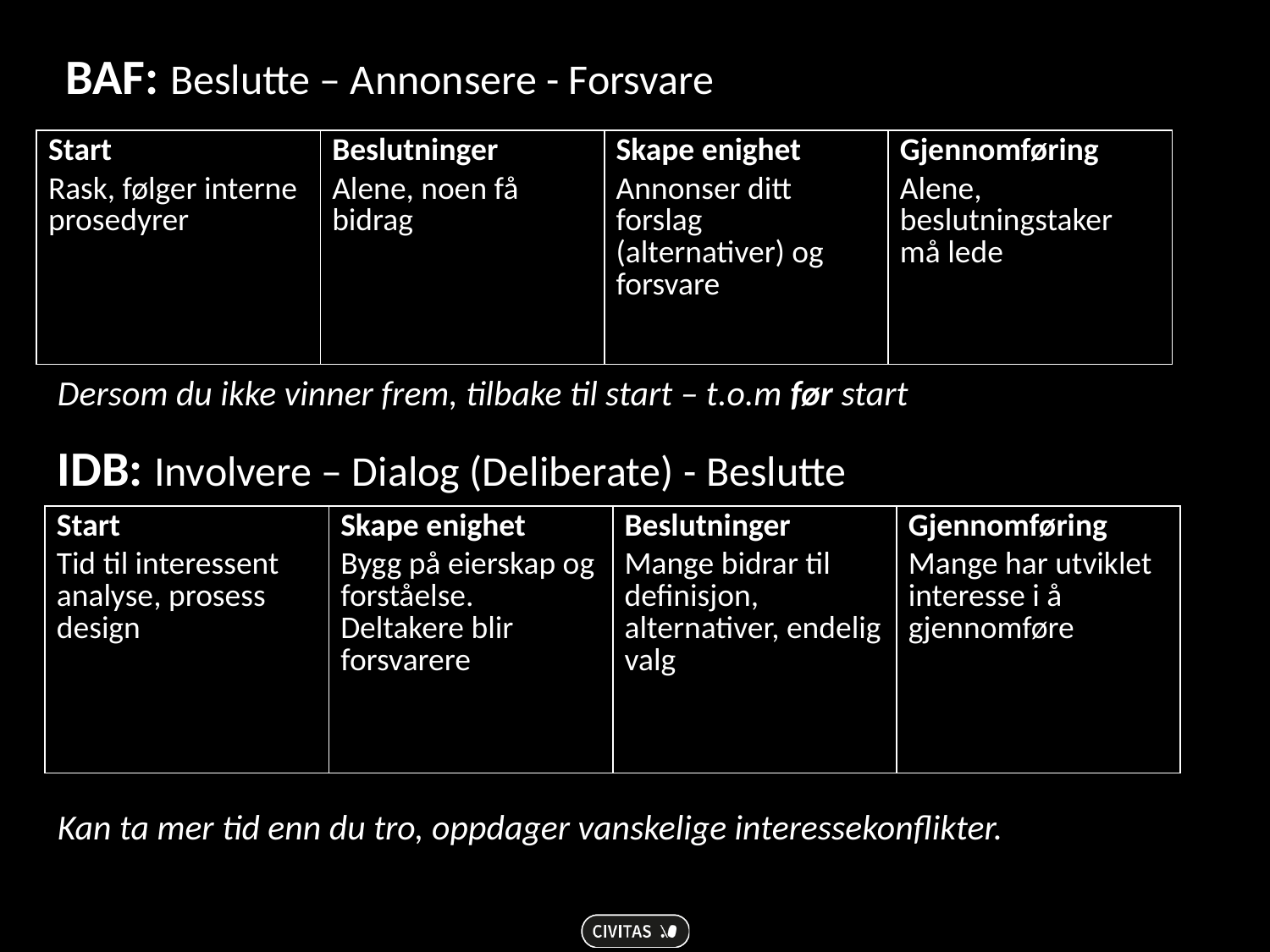

BAF: Beslutte – Annonsere - Forsvare
| Start Rask, følger interne prosedyrer | Beslutninger Alene, noen få bidrag | Skape enighet Annonser ditt forslag (alternativer) og forsvare | Gjennomføring Alene, beslutningstaker må lede |
| --- | --- | --- | --- |
Dersom du ikke vinner frem, tilbake til start – t.o.m før start
IDB: Involvere – Dialog (Deliberate) - Beslutte
| Start Tid til interessent analyse, prosess design | Skape enighet Bygg på eierskap og forståelse. Deltakere blir forsvarere | Beslutninger Mange bidrar til definisjon, alternativer, endelig valg | Gjennomføring Mange har utviklet interesse i å gjennomføre |
| --- | --- | --- | --- |
Kan ta mer tid enn du tro, oppdager vanskelige interessekonflikter.
29